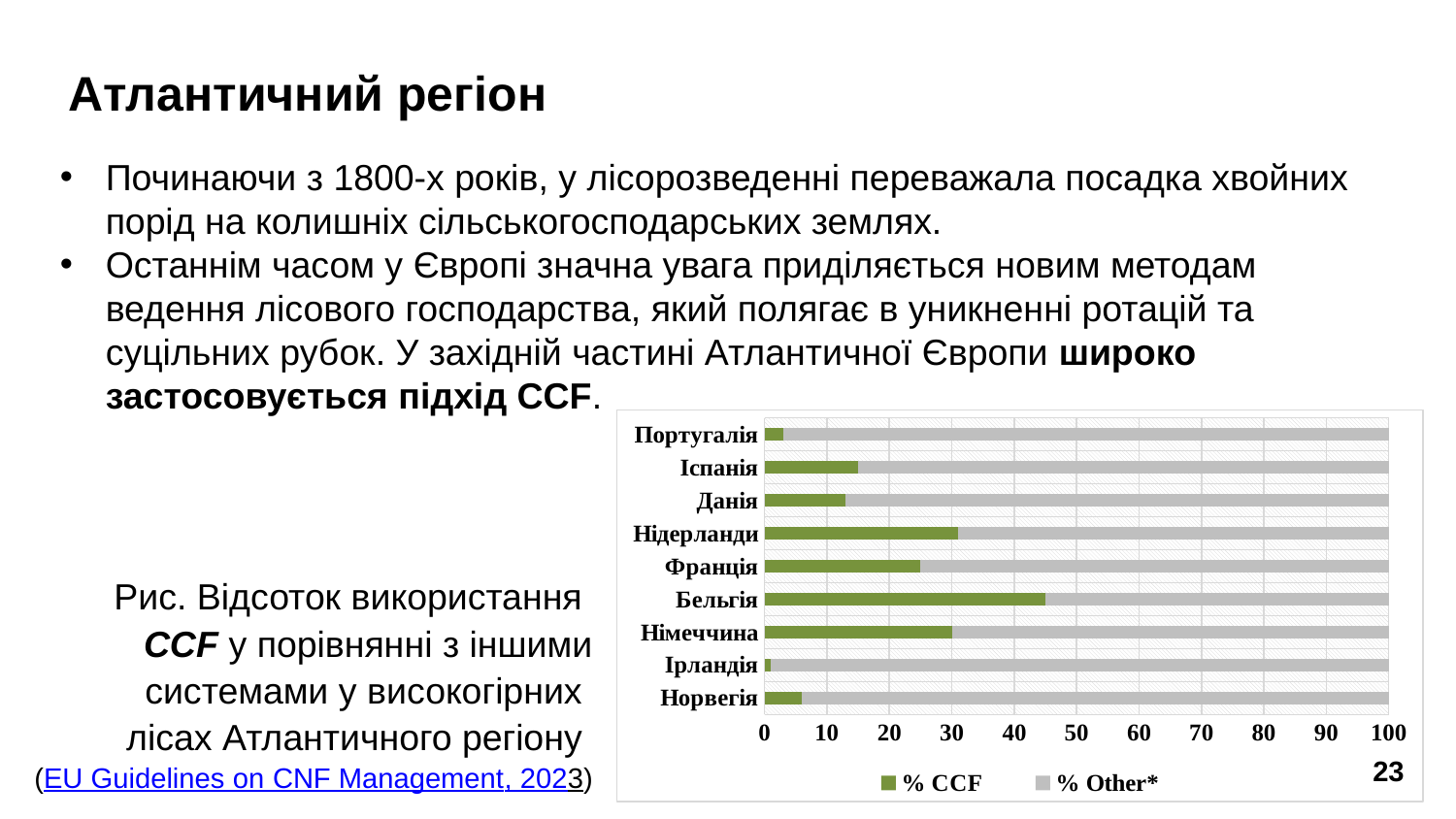

# Атлантичний регіон
Починаючи з 1800-х років, у лісорозведенні переважала посадка хвойних порід на колишніх сільськогосподарських землях.
Останнім часом у Європі значна увага приділяється новим методам ведення лісового господарства, який полягає в уникненні ротацій та суцільних рубок. У західній частині Атлантичної Європи широко застосовується підхід CCF.

### Chart

| Category | % CCF       | % Other* |
|---|---|---|
| Норвегія | 6.0 | 94.0 |
| Ірландія | 1.0 | 99.0 |
| Німеччина | 30.0 | 70.0 |
| Бельгія | 45.0 | 55.0 |
| Франція | 25.0 | 75.0 |
| Нідерланди | 31.0 | 69.0 |
| Данія | 13.0 | 87.0 |
| Іспанія | 15.0 | 85.0 |
| Португалія | 3.0 | 97.0 |
Рис. Відсоток використання
CCF у порівнянні з іншими системами у високогірних
лісах Атлантичного регіону
(EU Guidelines on CNF Management, 2023)
23